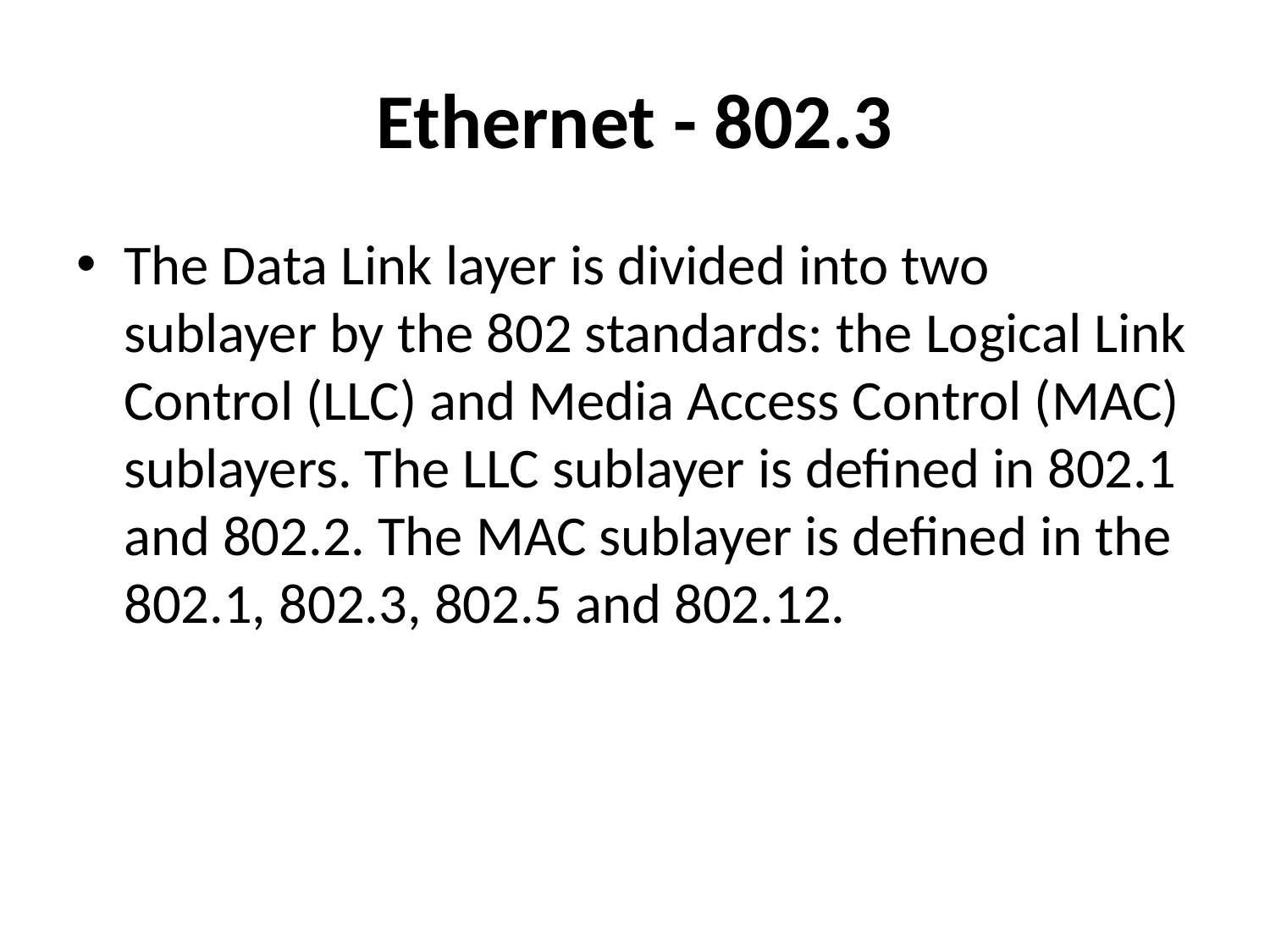

# Ethernet - 802.3
The Data Link layer is divided into two sublayer by the 802 standards: the Logical Link Control (LLC) and Media Access Control (MAC) sublayers. The LLC sublayer is defined in 802.1 and 802.2. The MAC sublayer is defined in the 802.1, 802.3, 802.5 and 802.12.